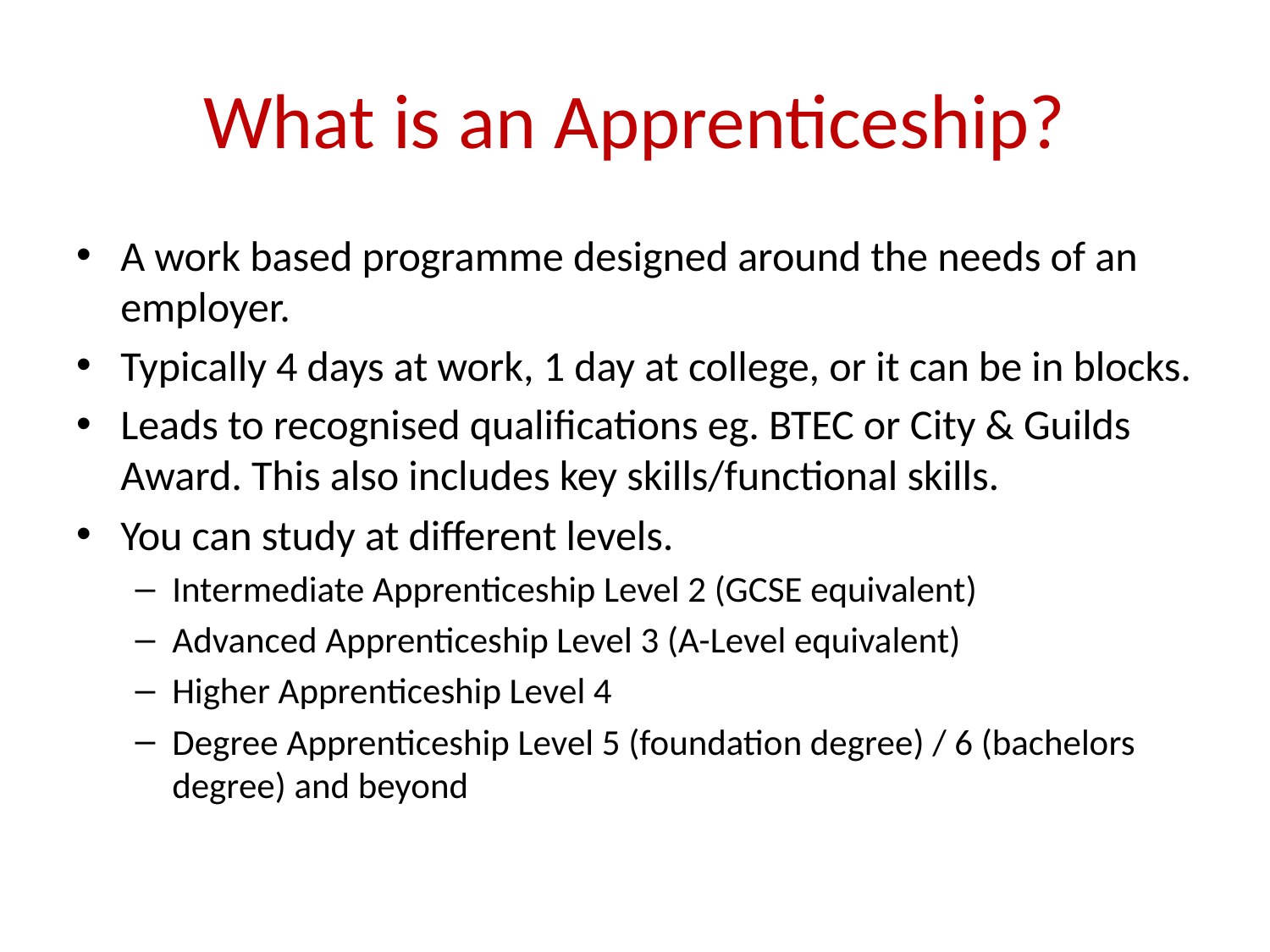

# What is an Apprenticeship?
A work based programme designed around the needs of an employer.
Typically 4 days at work, 1 day at college, or it can be in blocks.
Leads to recognised qualifications eg. BTEC or City & Guilds Award. This also includes key skills/functional skills.
You can study at different levels.
Intermediate Apprenticeship Level 2 (GCSE equivalent)
Advanced Apprenticeship Level 3 (A-Level equivalent)
Higher Apprenticeship Level 4
Degree Apprenticeship Level 5 (foundation degree) / 6 (bachelors degree) and beyond